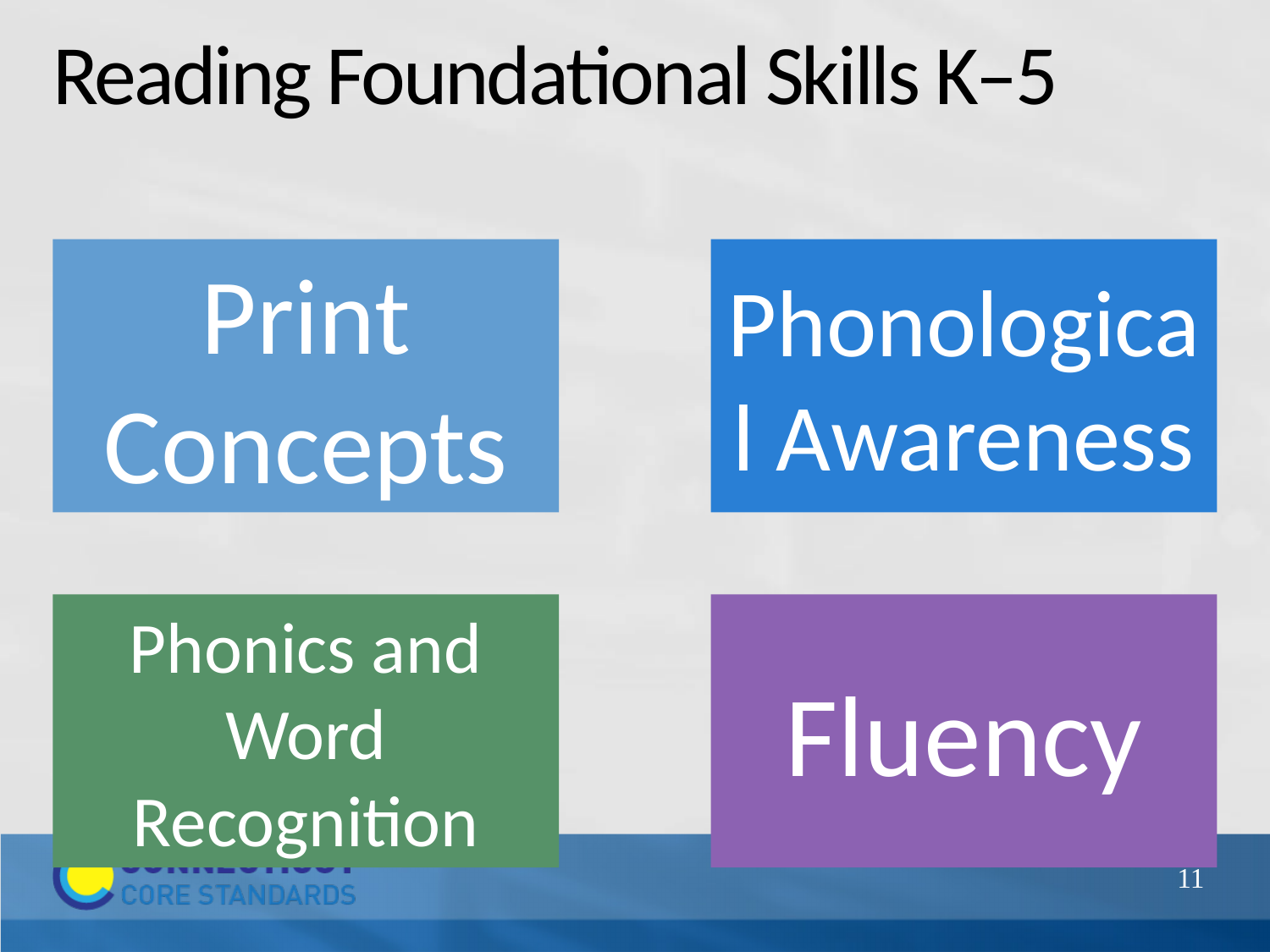

# Reading Foundational Skills K–5
Print Concepts
Phonics and Word Recognition
Fluency
Phonological Awareness

11